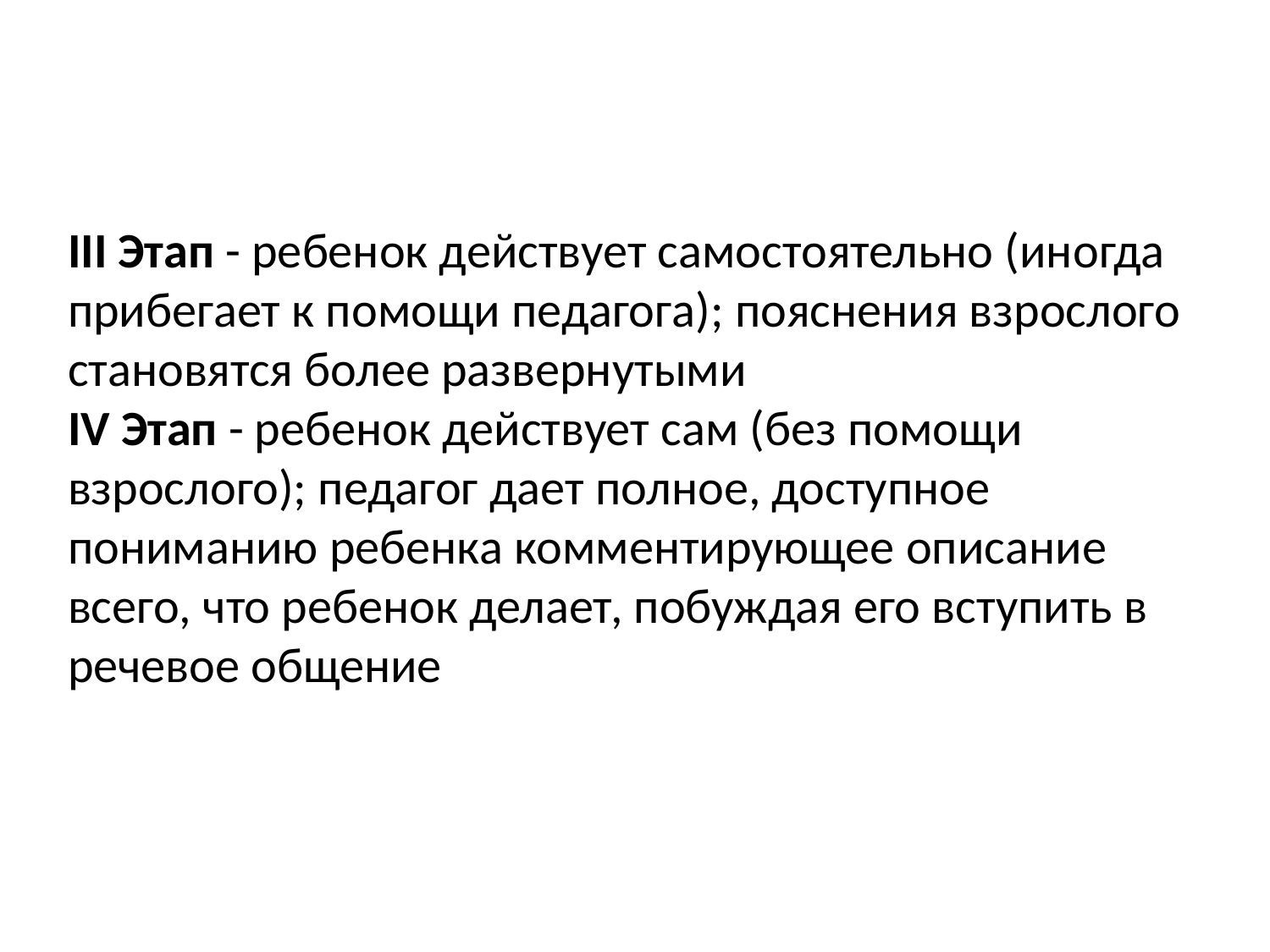

# III Этап - ребенок действует самостоятельно (иногда прибегает к помощи педагога); пояснения взрослого становятся более развернутыми IV Этап - ребенок действует сам (без помощи взрослого); педагог дает полное, доступное пониманию ребенка комментирующее описание всего, что ребенок делает, побуждая его вступить в речевое общение